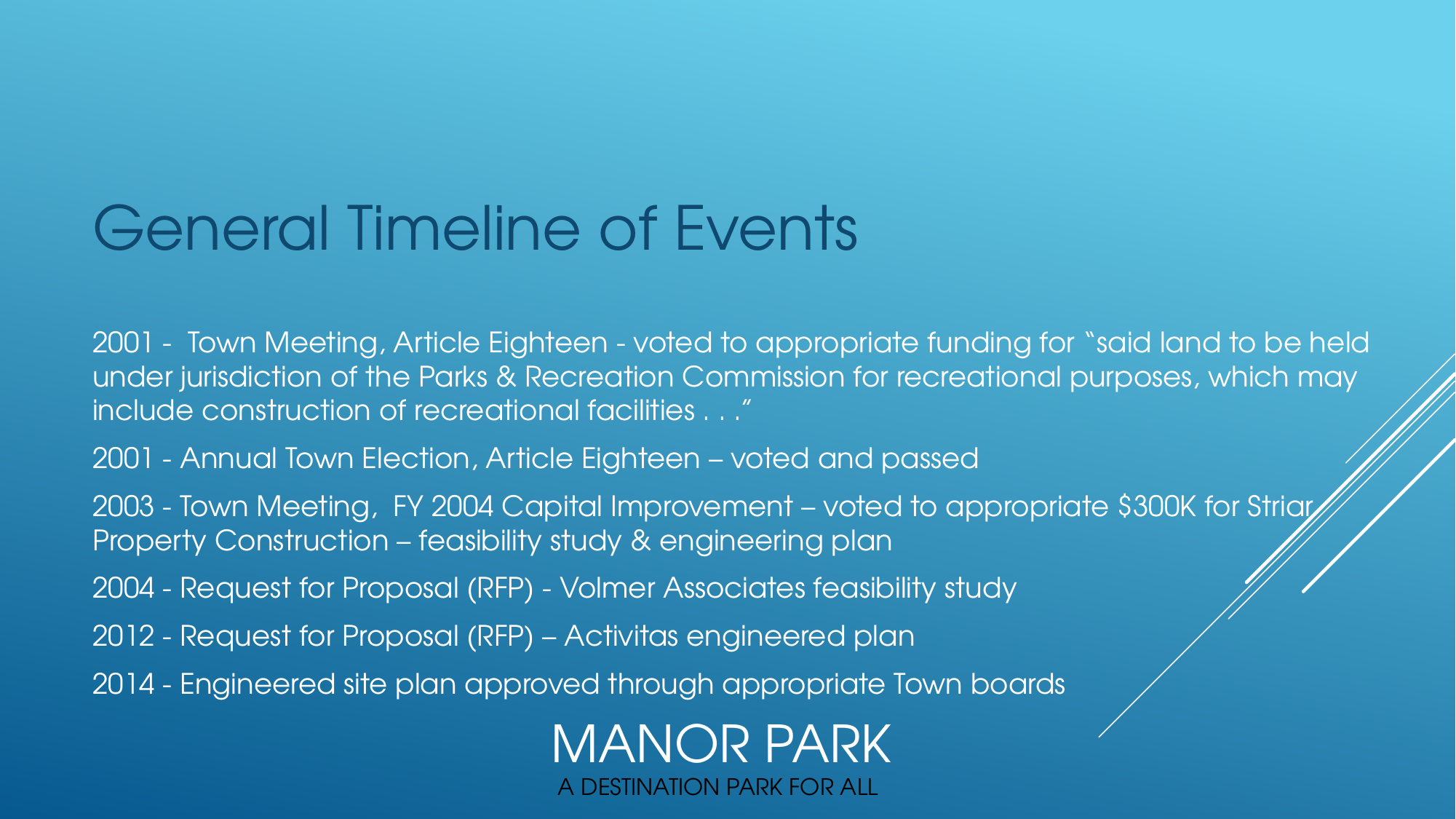

General Timeline of Events

2001 -  Town Meeting, Article Eighteen - voted to appropriate funding for “said land to be held under jurisdiction of the Parks & Recreation Commission for recreational purposes, which may include construction of recreational facilities . . .”
2001 - Annual Town Election, Article Eighteen – voted and passed
2003 - Town Meeting,  FY 2004 Capital Improvement – voted to appropriate $300K for Striar Property Construction – feasibility study & engineering plan
2004 - Request for Proposal (RFP) - Volmer Associates feasibility study
2012 - Request for Proposal (RFP) – Activitas engineered plan
2014 - Engineered site plan approved through appropriate Town boards

# Manor park a destination park for all